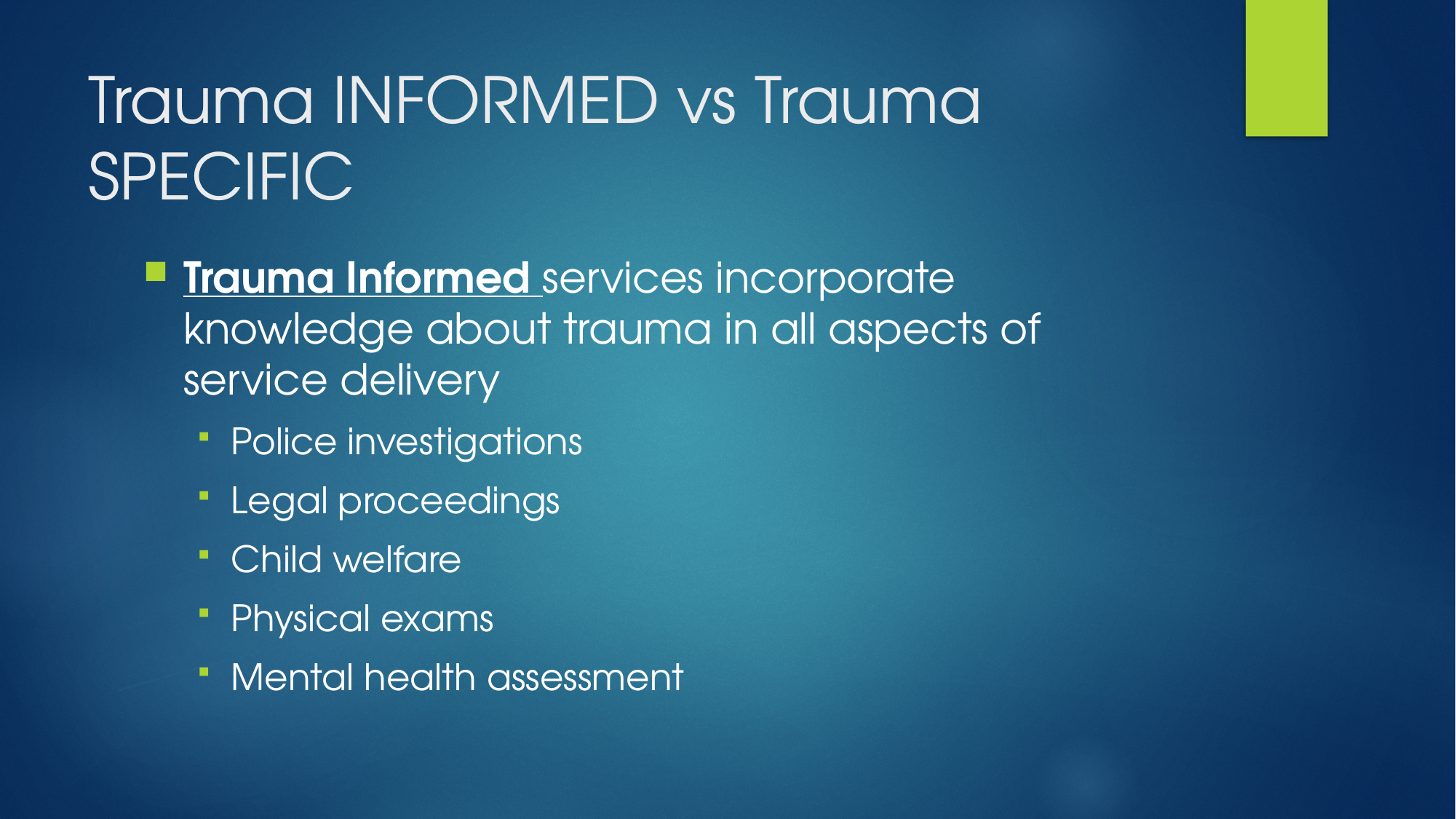

# Trauma INFORMED vs Trauma SPECIFIC
Trauma Informed services incorporate knowledge about trauma in all aspects of service delivery
Police investigations
Legal proceedings
Child welfare
Physical exams
Mental health assessment